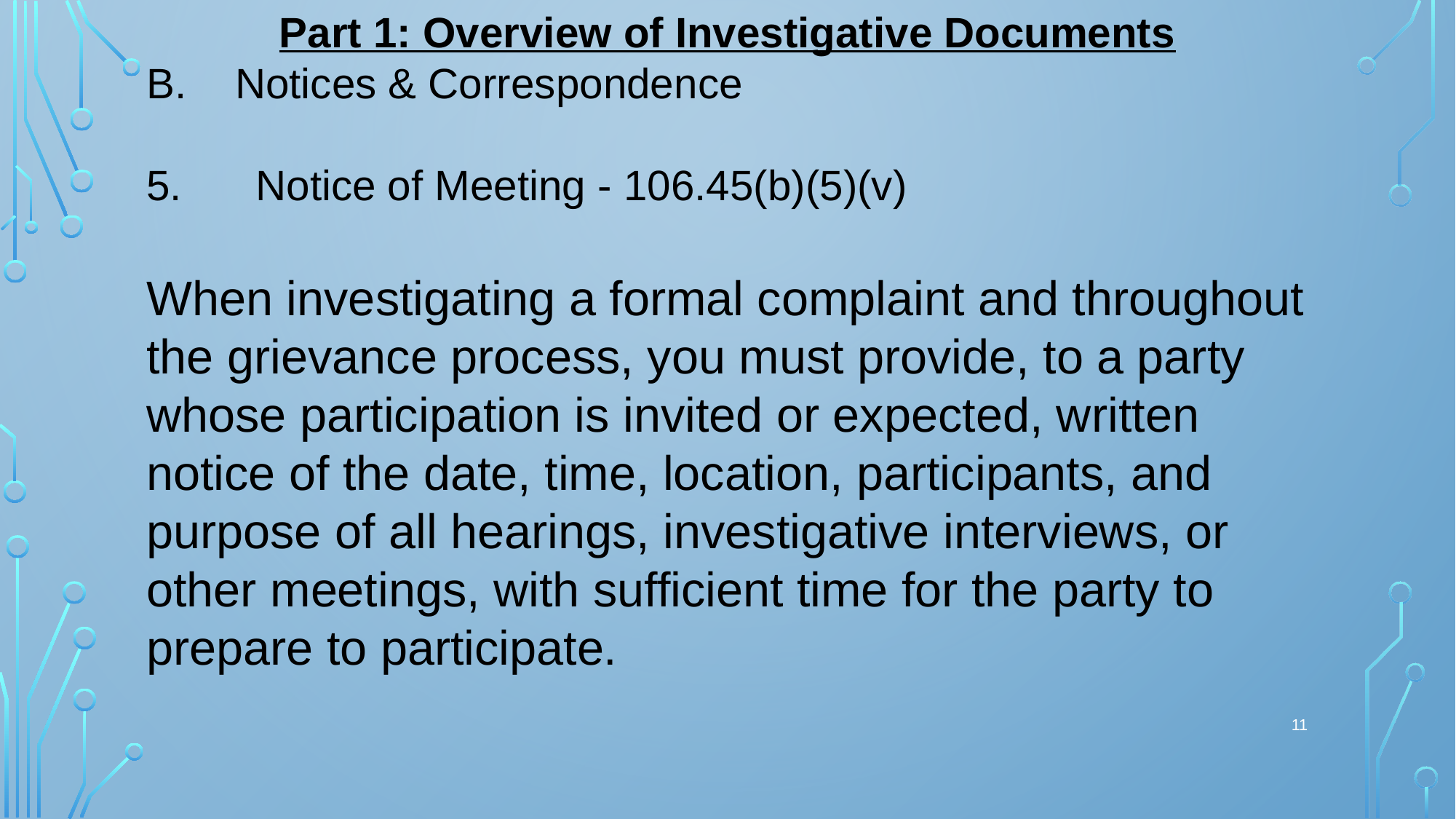

Part 1: Overview of Investigative Documents
Notices & Correspondence

5.	Notice of Meeting - 106.45(b)(5)(v)

When investigating a formal complaint and throughout the grievance process, you must provide, to a party whose participation is invited or expected, written notice of the date, time, location, participants, and purpose of all hearings, investigative interviews, or other meetings, with sufficient time for the party to prepare to participate.

11